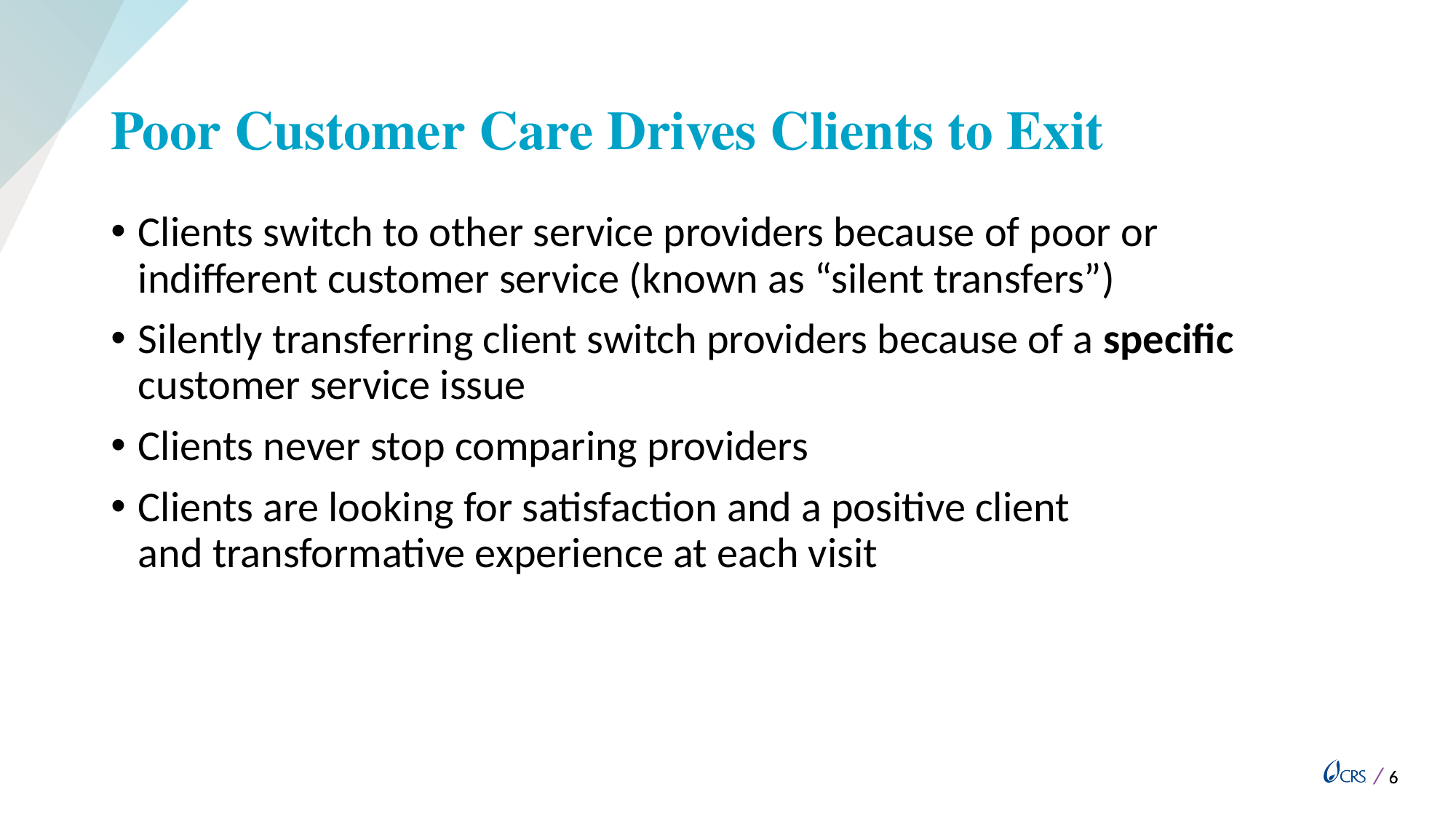

# Poor Customer Care Drives Clients to Exit
Clients switch to other service providers because of poor or indifferent customer service (known as “silent transfers”)
Silently transferring client switch providers because of a specific customer service issue
Clients never stop comparing providers
Clients are looking for satisfaction and a positive client and transformative experience at each visit